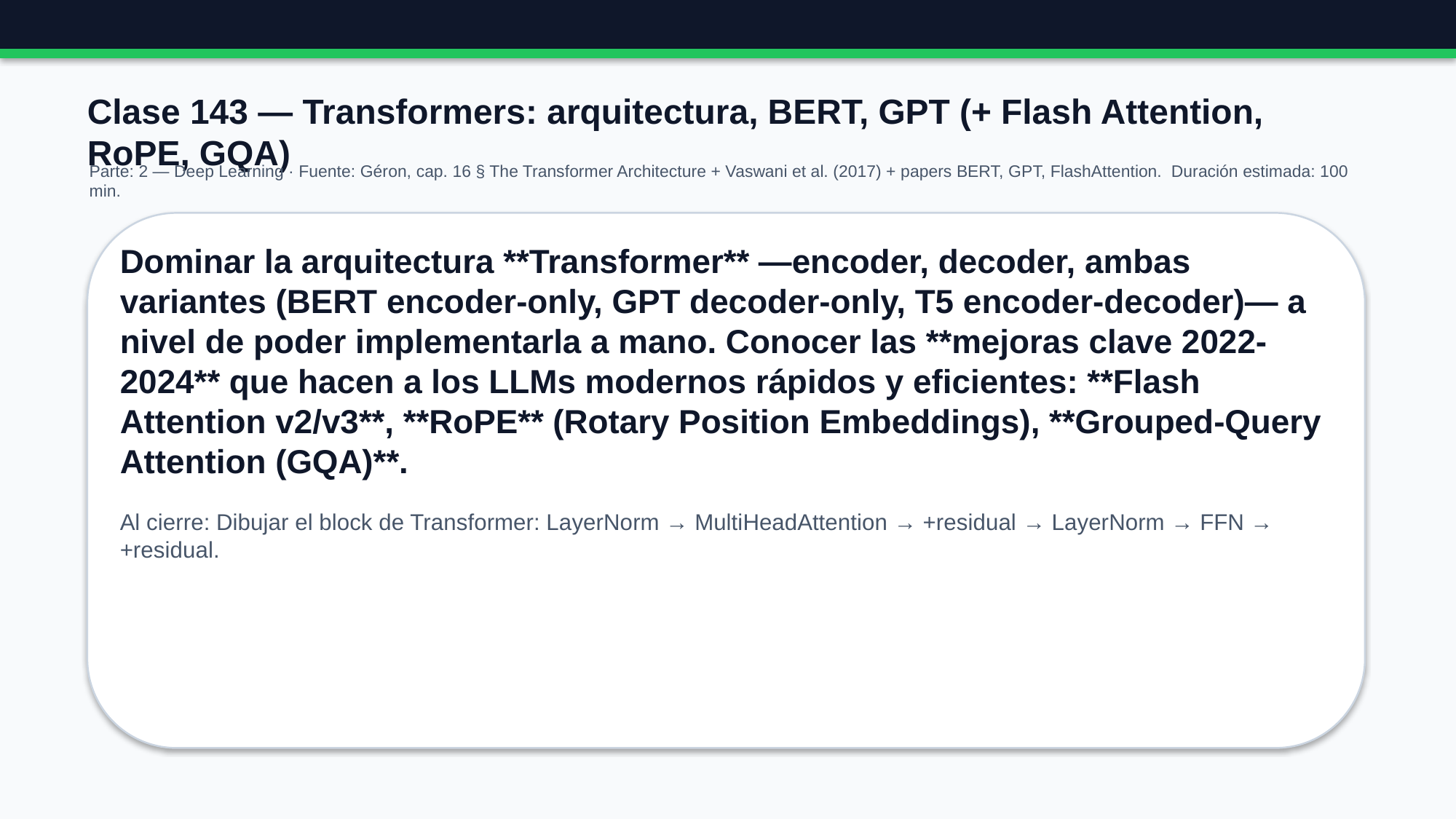

Clase 143 — Transformers: arquitectura, BERT, GPT (+ Flash Attention, RoPE, GQA)
Parte: 2 — Deep Learning · Fuente: Géron, cap. 16 § The Transformer Architecture + Vaswani et al. (2017) + papers BERT, GPT, FlashAttention.  Duración estimada: 100 min.

Dominar la arquitectura **Transformer** —encoder, decoder, ambas variantes (BERT encoder-only, GPT decoder-only, T5 encoder-decoder)— a nivel de poder implementarla a mano. Conocer las **mejoras clave 2022-2024** que hacen a los LLMs modernos rápidos y eficientes: **Flash Attention v2/v3**, **RoPE** (Rotary Position Embeddings), **Grouped-Query Attention (GQA)**.
Al cierre: Dibujar el block de Transformer: LayerNorm → MultiHeadAttention → +residual → LayerNorm → FFN → +residual.